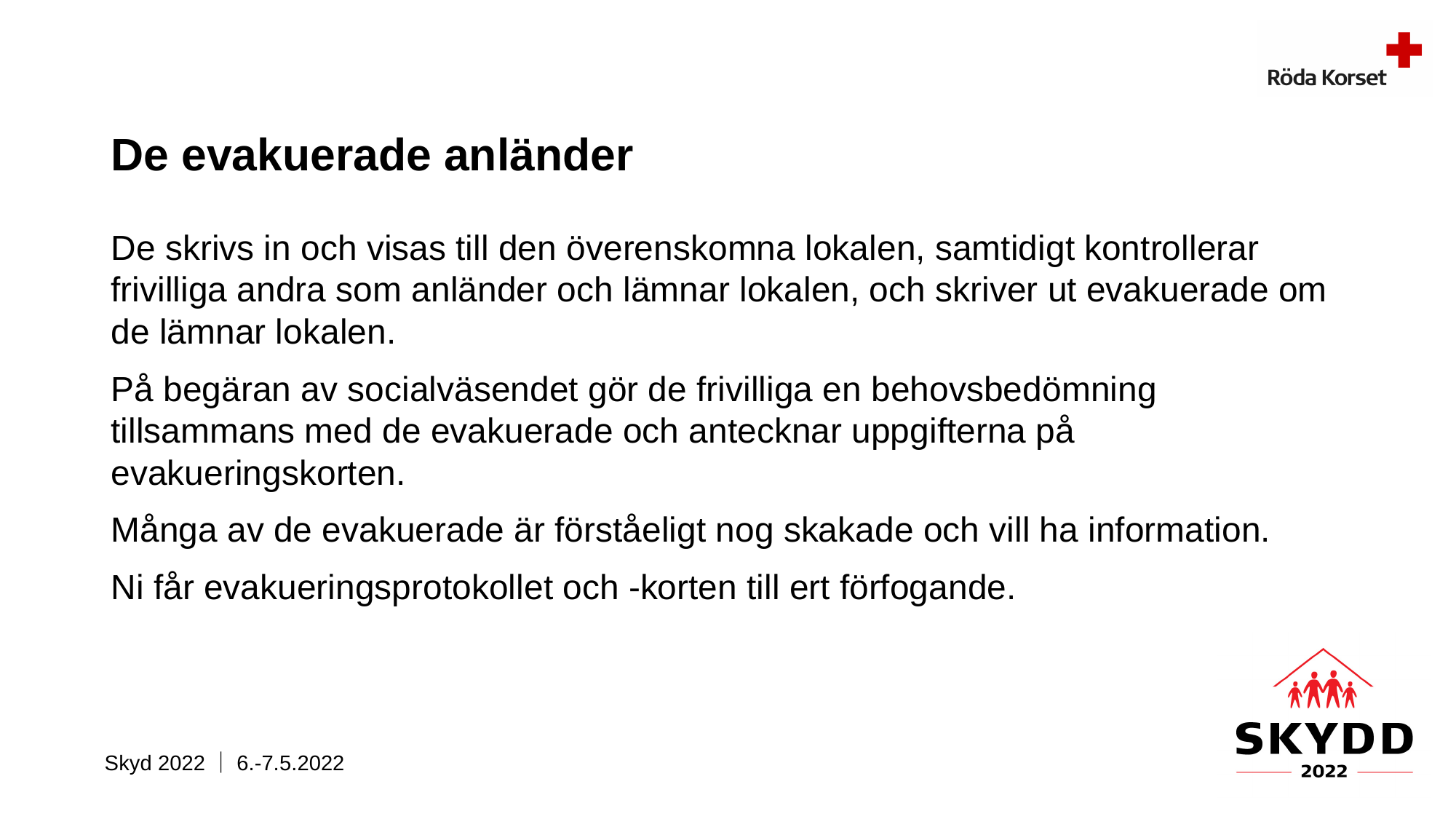

# De evakuerade anländer
De skrivs in och visas till den överenskomna lokalen, samtidigt kontrollerar frivilliga andra som anländer och lämnar lokalen, och skriver ut evakuerade om de lämnar lokalen.
På begäran av socialväsendet gör de frivilliga en behovsbedömning tillsammans med de evakuerade och antecknar uppgifterna på evakueringskorten.
Många av de evakuerade är förståeligt nog skakade och vill ha information.
Ni får evakueringsprotokollet och -korten till ert förfogande.